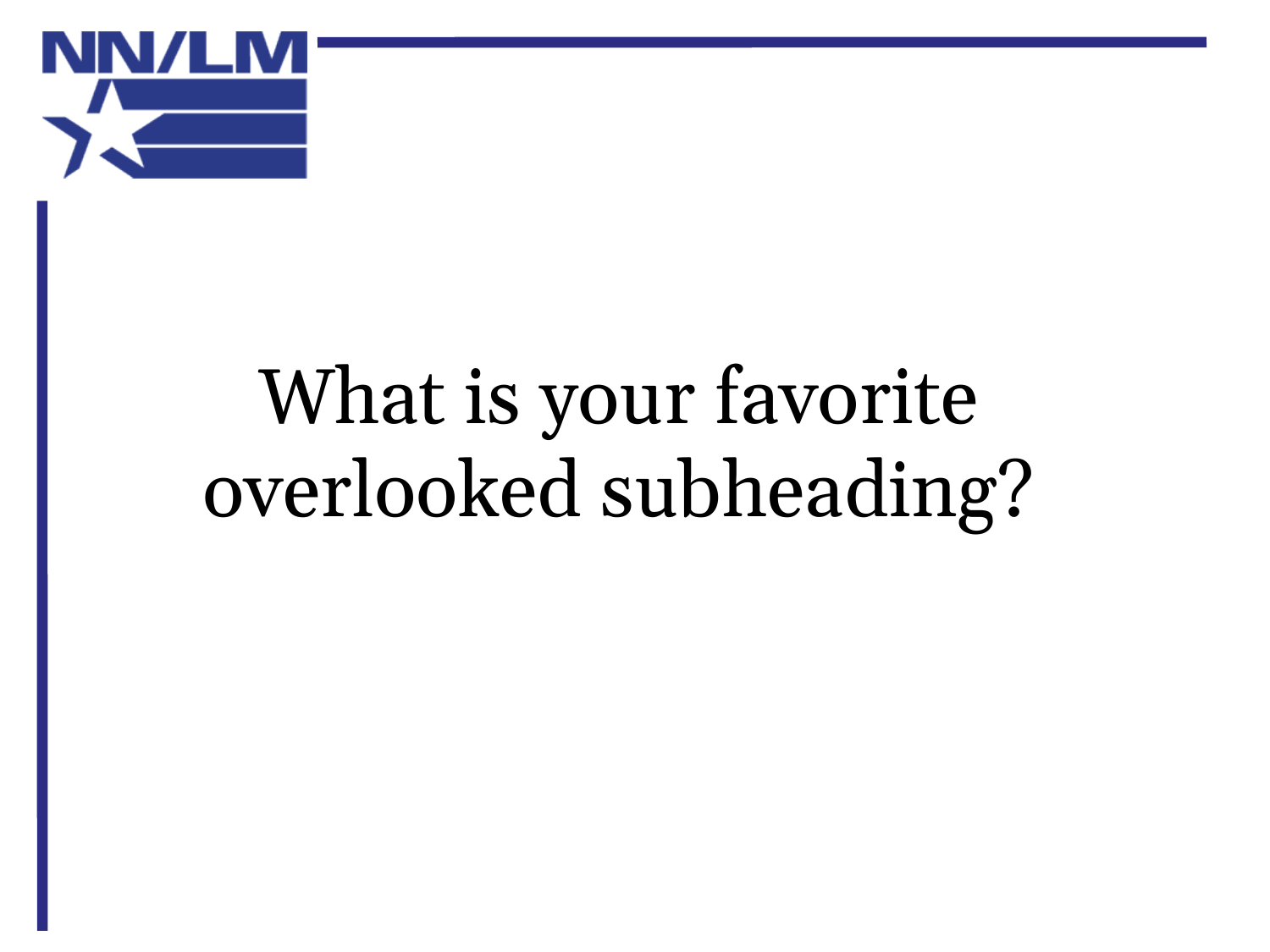

# What is your favorite overlooked subheading?